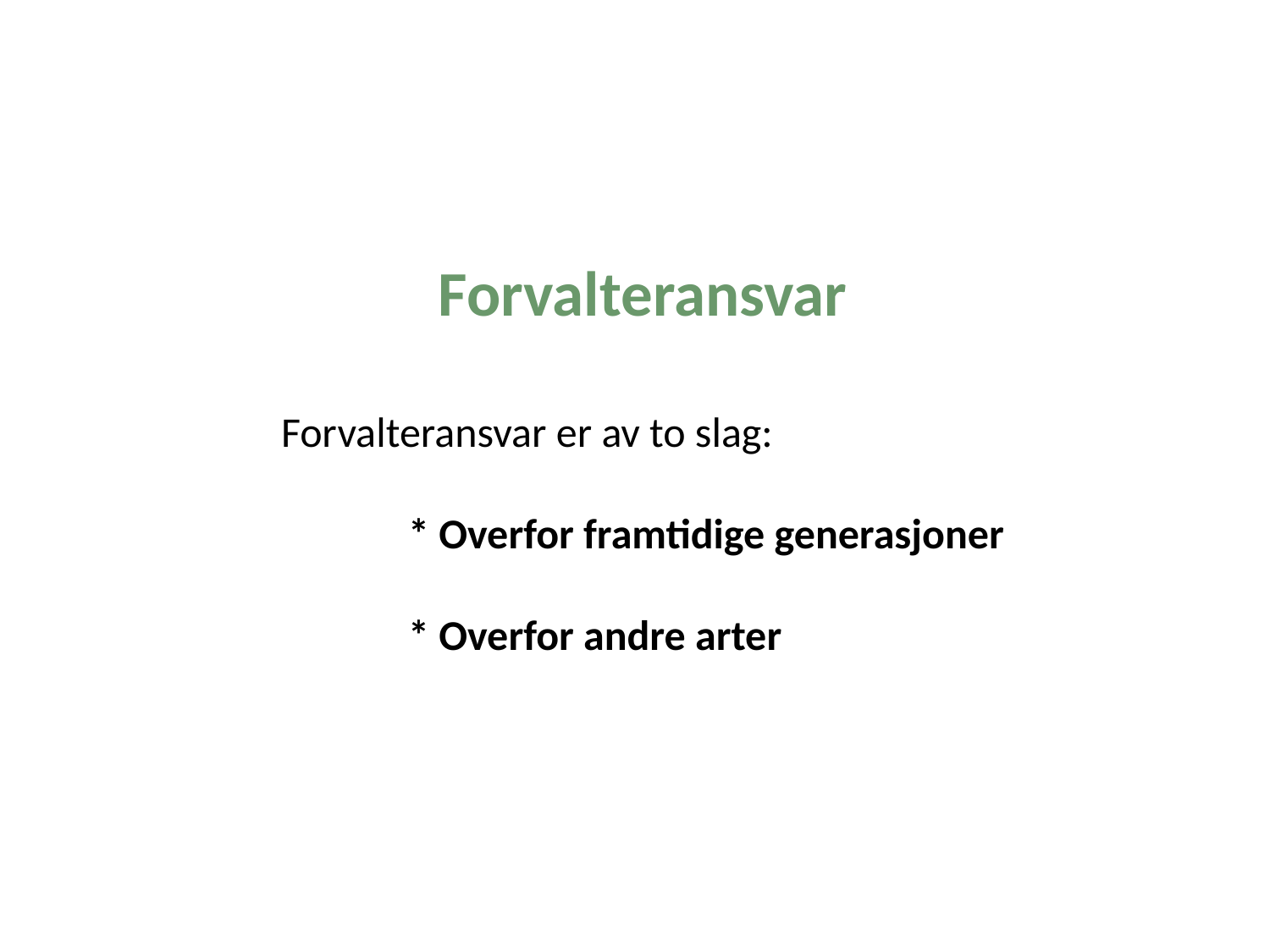

Forvalteransvar

Forvalteransvar er av to slag:

	* Overfor framtidige generasjoner

	* Overfor andre arter